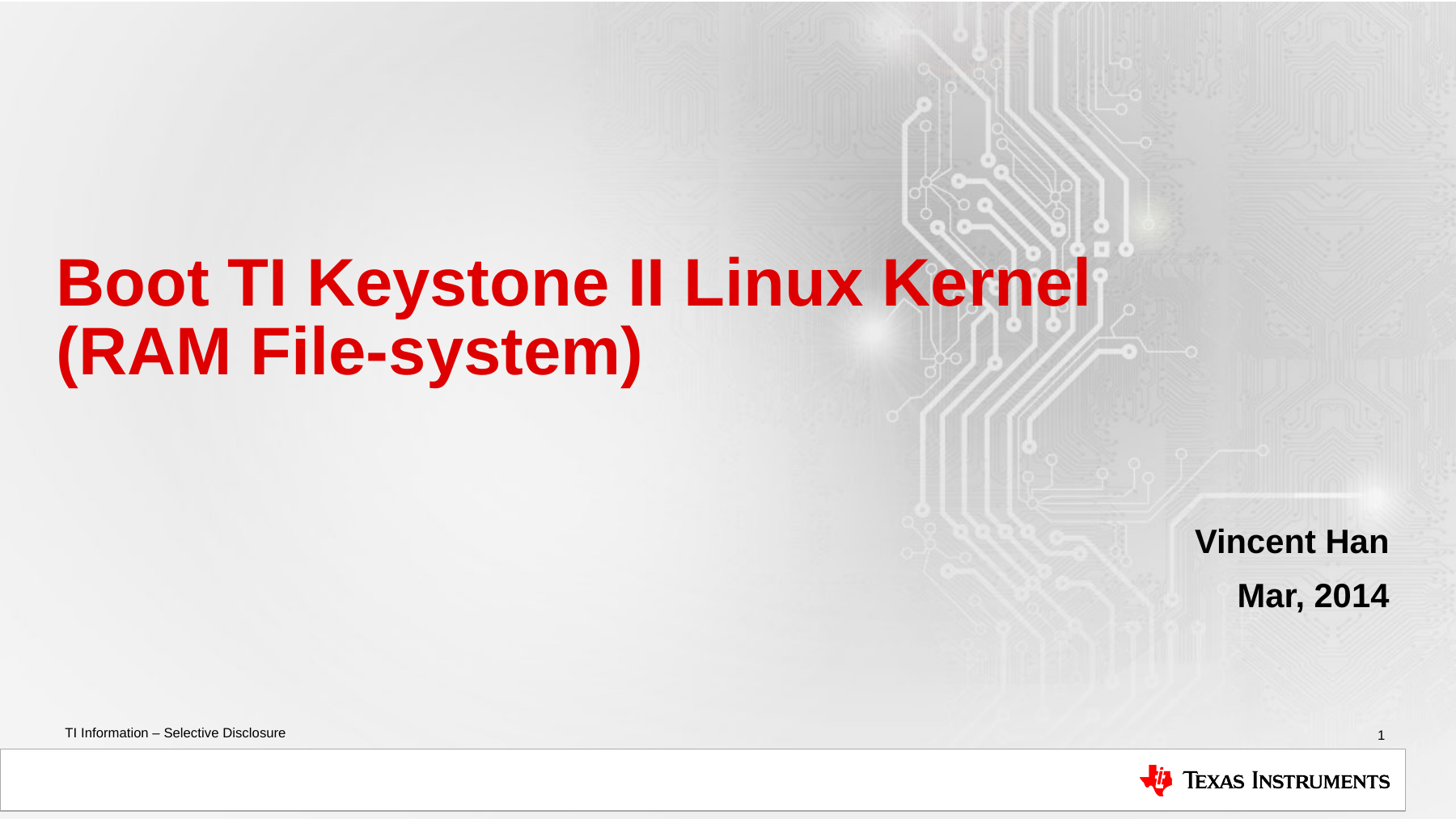

# Boot TI Keystone II Linux Kernel (RAM File-system)
Vincent Han
Mar, 2014
1